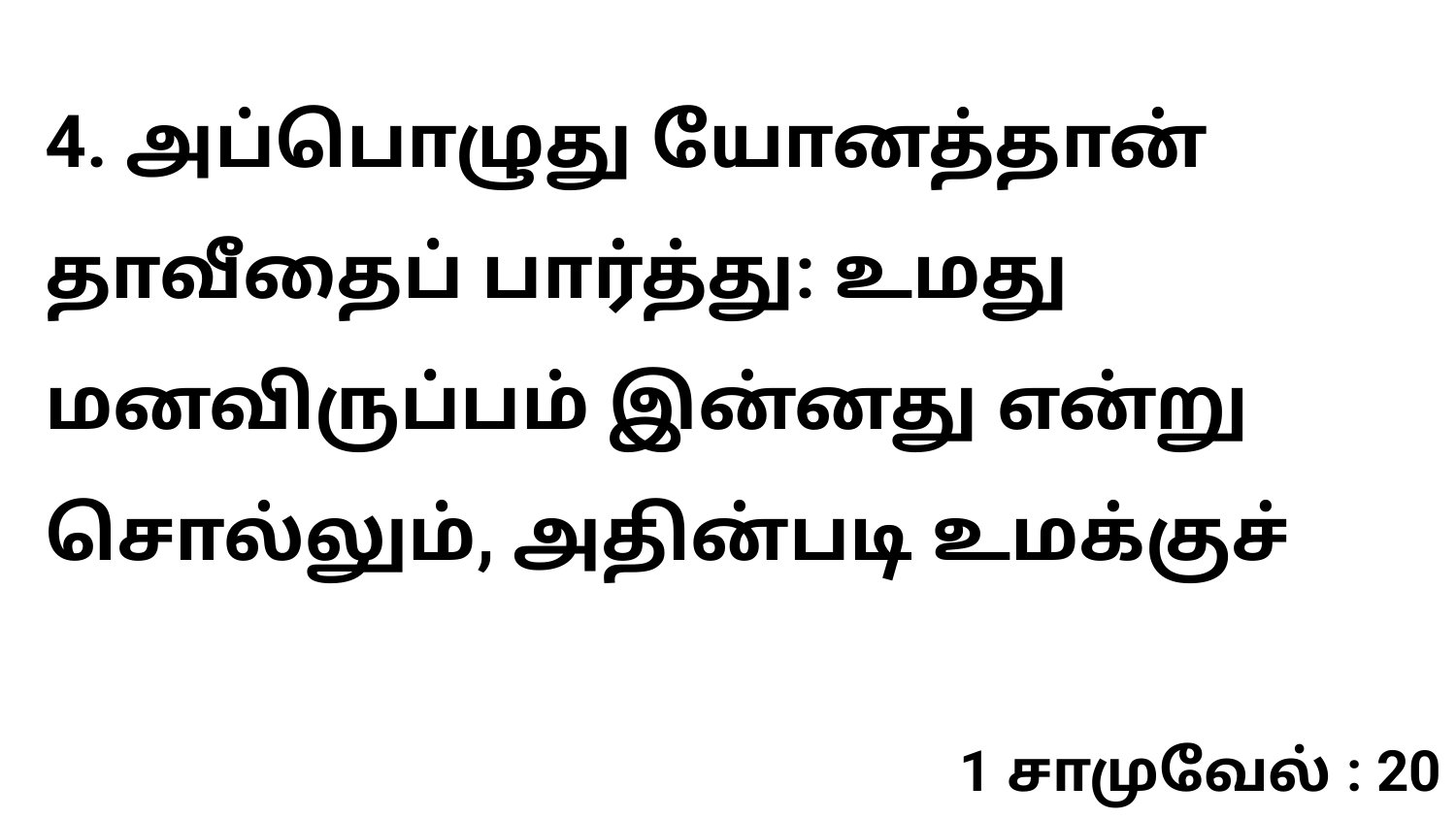

4. அப்பொழுது யோனத்தான் தாவீதைப் பார்த்து: உமது மனவிருப்பம் இன்னது என்று சொல்லும், அதின்படி உமக்குச்
1 சாமுவேல் : 20